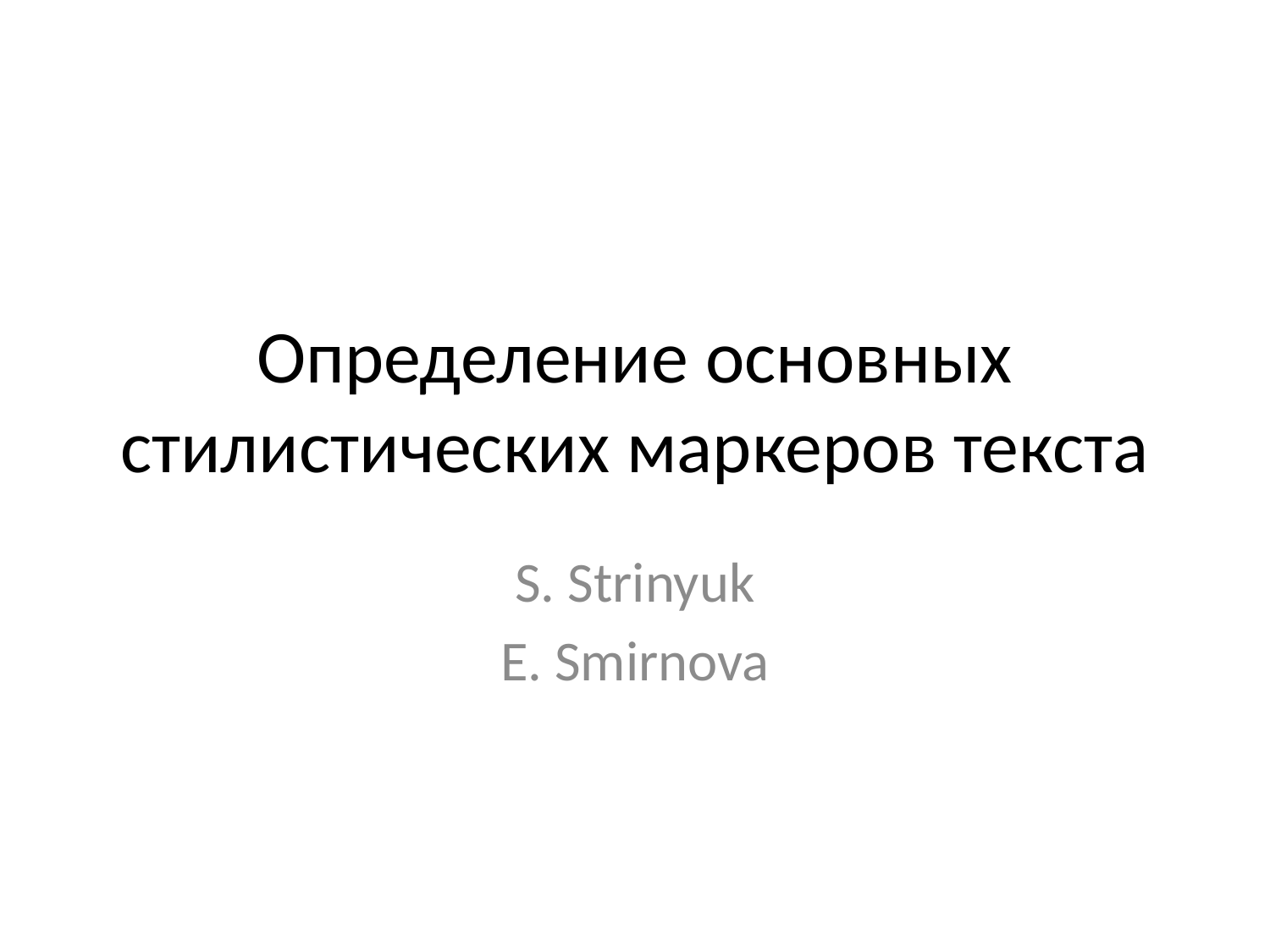

# Определение основных стилистических маркеров текста
S. Strinyuk
E. Smirnova